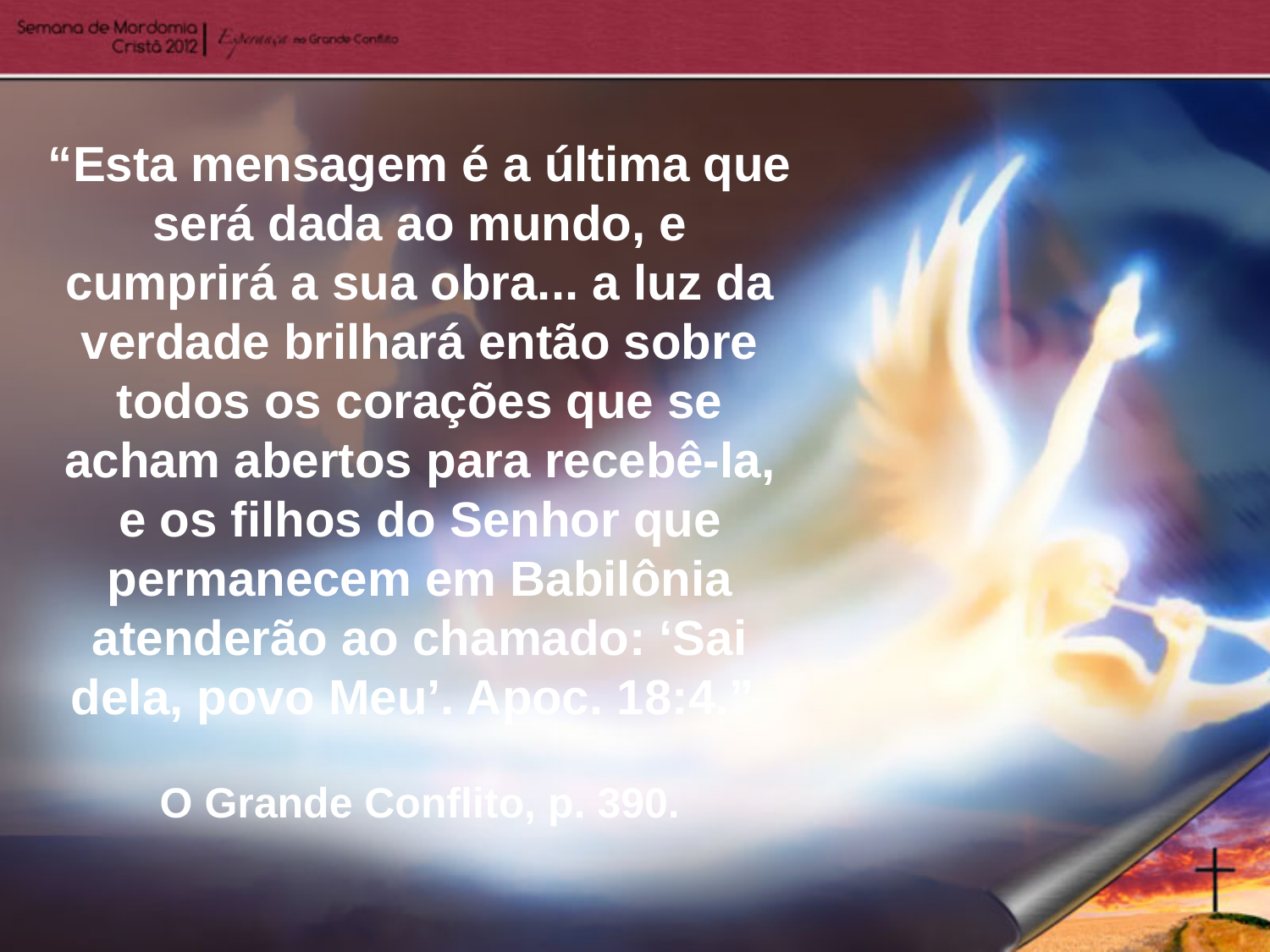

“Esta mensagem é a última que será dada ao mundo, e cumprirá a sua obra... a luz da verdade brilhará então sobre todos os corações que se acham abertos para recebê-la, e os filhos do Senhor que permanecem em Babilônia atenderão ao chamado: ‘Sai dela, povo Meu’. Apoc. 18:4.”

O Grande Conflito, p. 390.